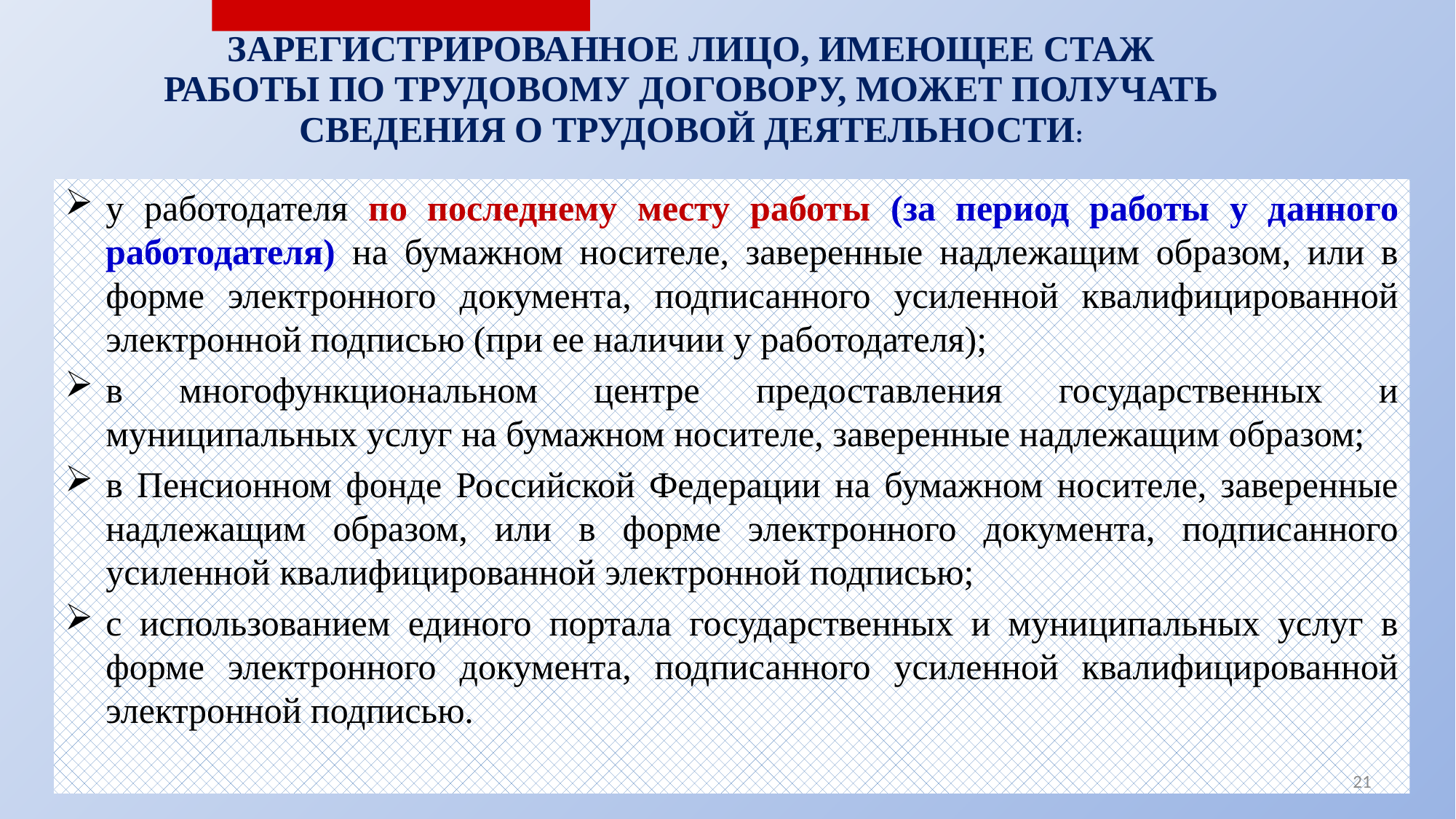

| ЗАРЕГИСТРИРОВАННОЕ ЛИЦО, ИМЕЮЩЕЕ СТАЖ РАБОТЫ ПО ТРУДОВОМУ ДОГОВОРУ, МОЖЕТ ПОЛУЧАТЬ СВЕДЕНИЯ О ТРУДОВОЙ ДЕЯТЕЛЬНОСТИ: |
| --- |
у работодателя по последнему месту работы (за период работы у данного работодателя) на бумажном носителе, заверенные надлежащим образом, или в форме электронного документа, подписанного усиленной квалифицированной электронной подписью (при ее наличии у работодателя);
в многофункциональном центре предоставления государственных и муниципальных услуг на бумажном носителе, заверенные надлежащим образом;
в Пенсионном фонде Российской Федерации на бумажном носителе, заверенные надлежащим образом, или в форме электронного документа, подписанного усиленной квалифицированной электронной подписью;
с использованием единого портала государственных и муниципальных услуг в форме электронного документа, подписанного усиленной квалифицированной электронной подписью.
21